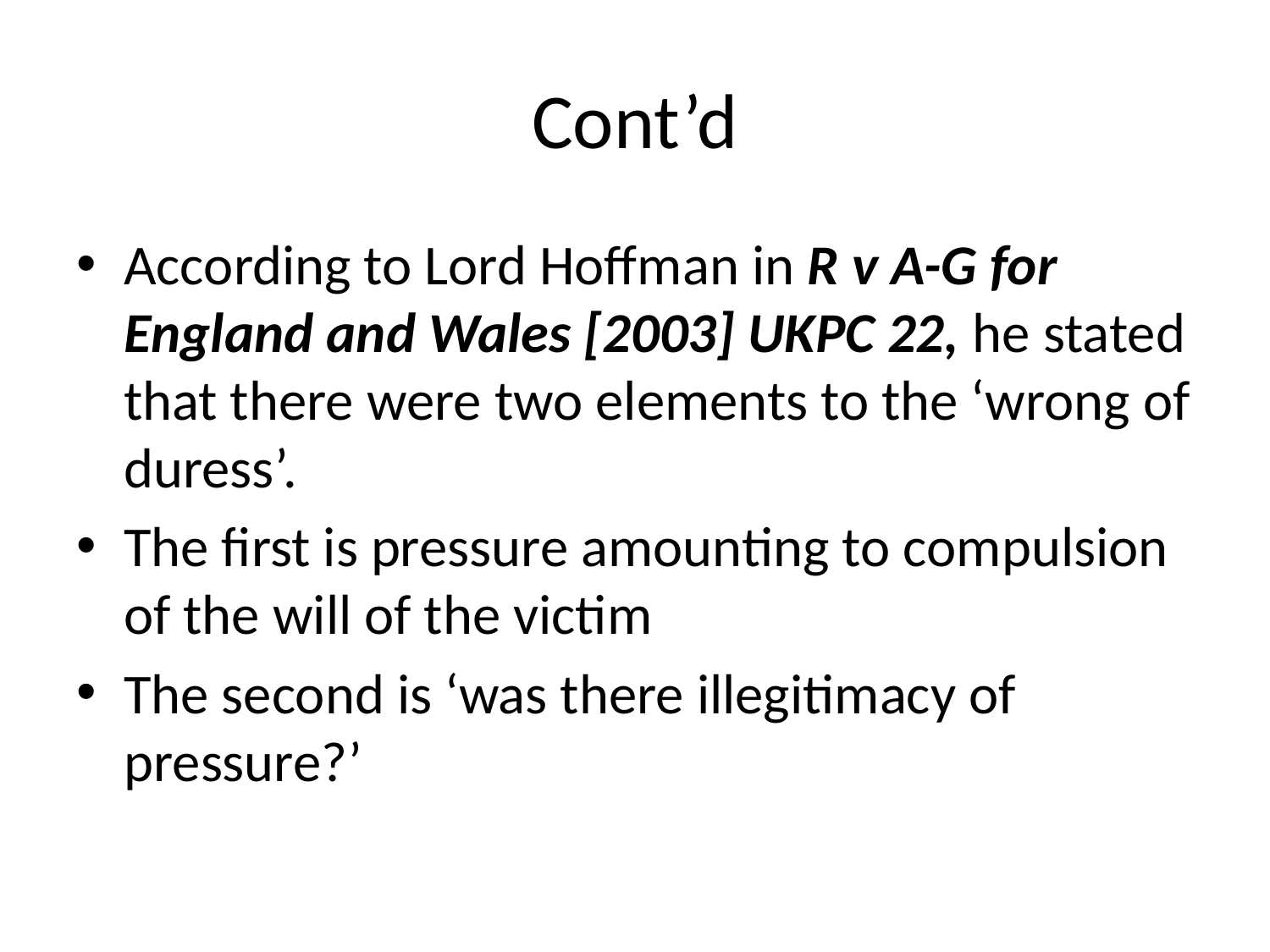

# Cont’d
According to Lord Hoffman in R v A-G for England and Wales [2003] UKPC 22, he stated that there were two elements to the ‘wrong of duress’.
The first is pressure amounting to compulsion of the will of the victim
The second is ‘was there illegitimacy of pressure?’